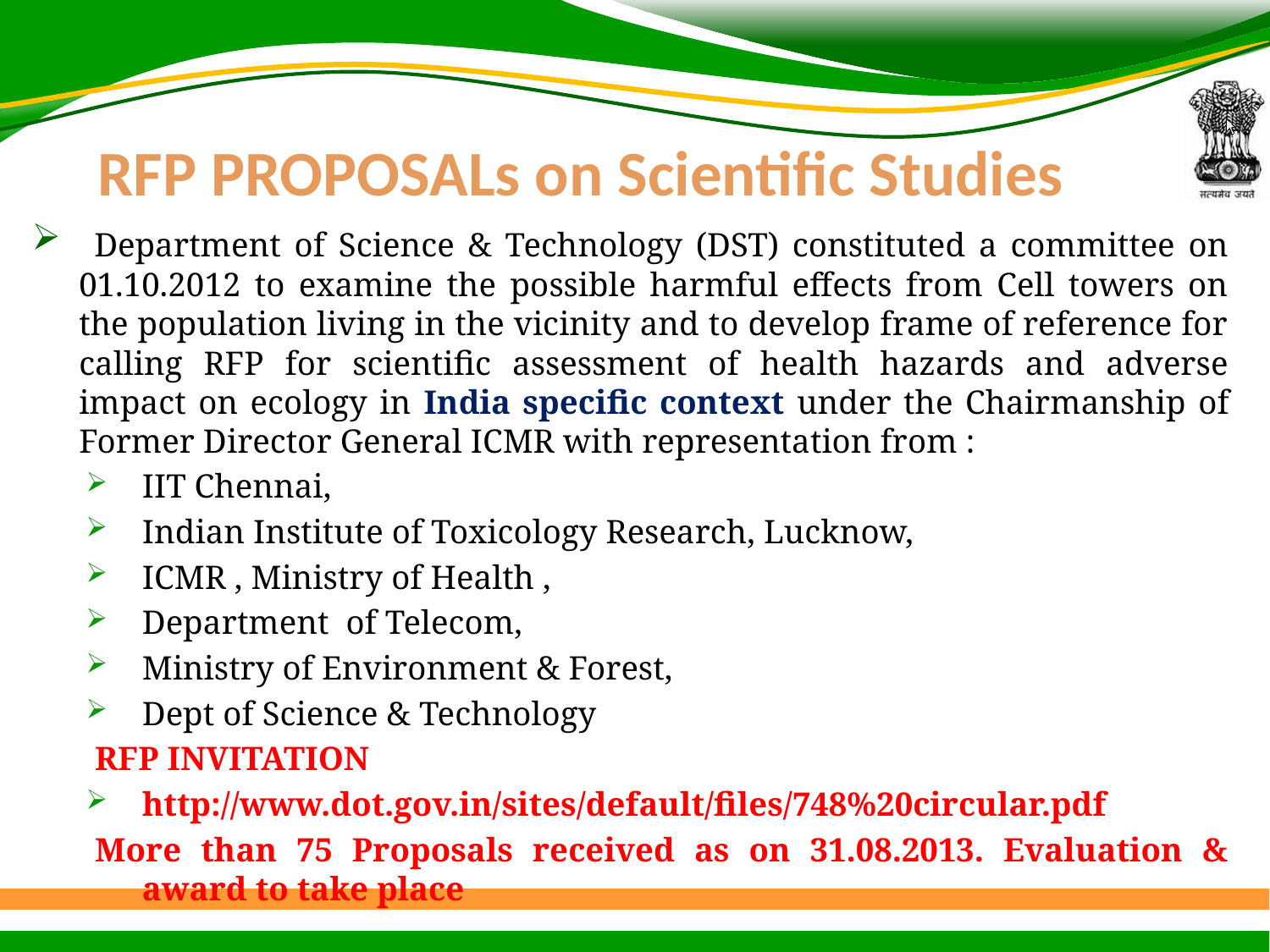

# RFP PROPOSALs on Scientific Studies
 Department of Science & Technology (DST) constituted a committee on 01.10.2012 to examine the possible harmful effects from Cell towers on the population living in the vicinity and to develop frame of reference for calling RFP for scientific assessment of health hazards and adverse impact on ecology in India specific context under the Chairmanship of Former Director General ICMR with representation from :
IIT Chennai,
Indian Institute of Toxicology Research, Lucknow,
ICMR , Ministry of Health ,
Department  of Telecom,
Ministry of Environment & Forest,
Dept of Science & Technology
RFP INVITATION
http://www.dot.gov.in/sites/default/files/748%20circular.pdf
More than 75 Proposals received as on 31.08.2013. Evaluation & award to take place